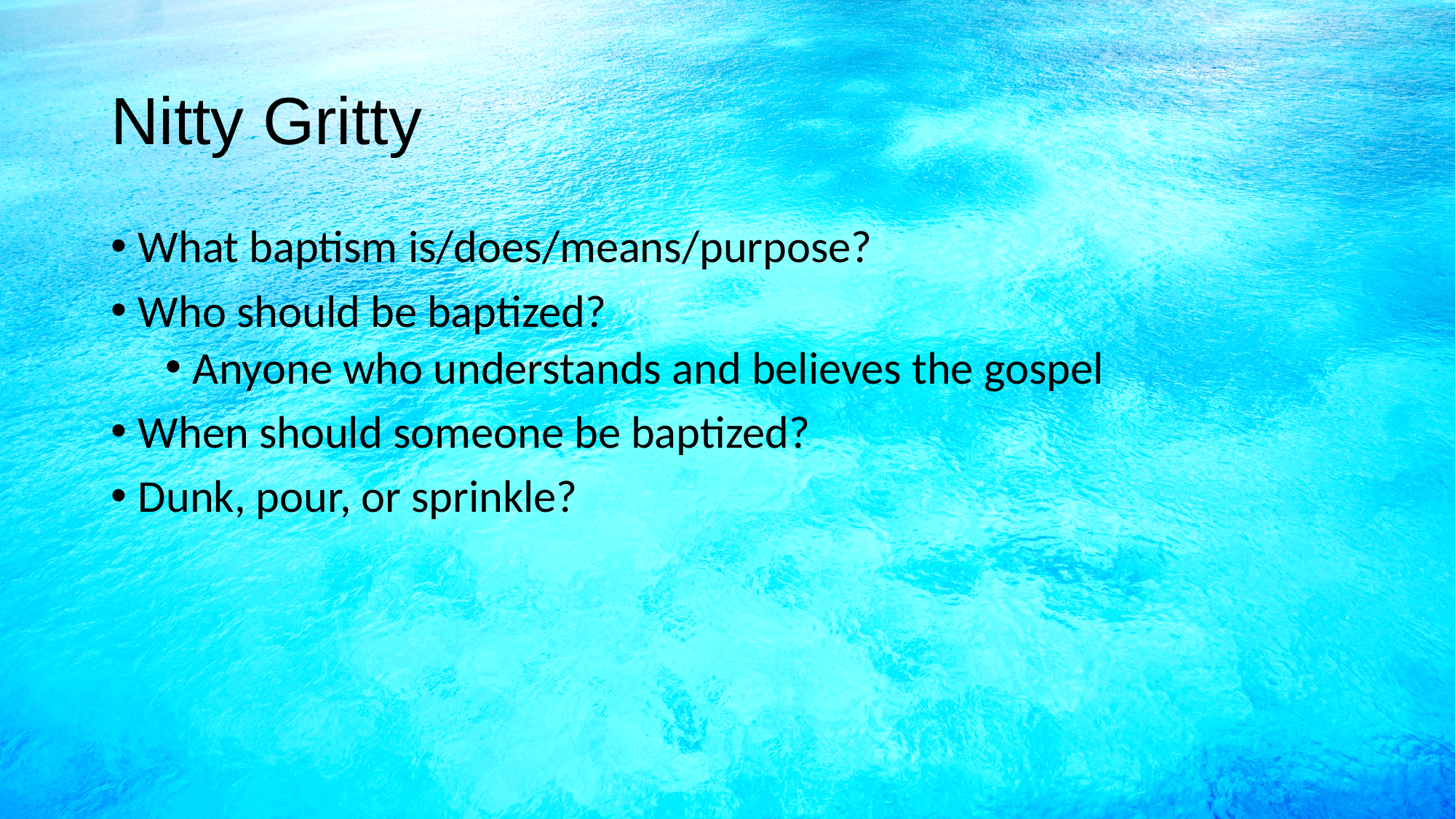

# Nitty Gritty
What baptism is/does/means/purpose?
Who should be baptized?
Anyone who understands and believes the gospel
When should someone be baptized?
Dunk, pour, or sprinkle?